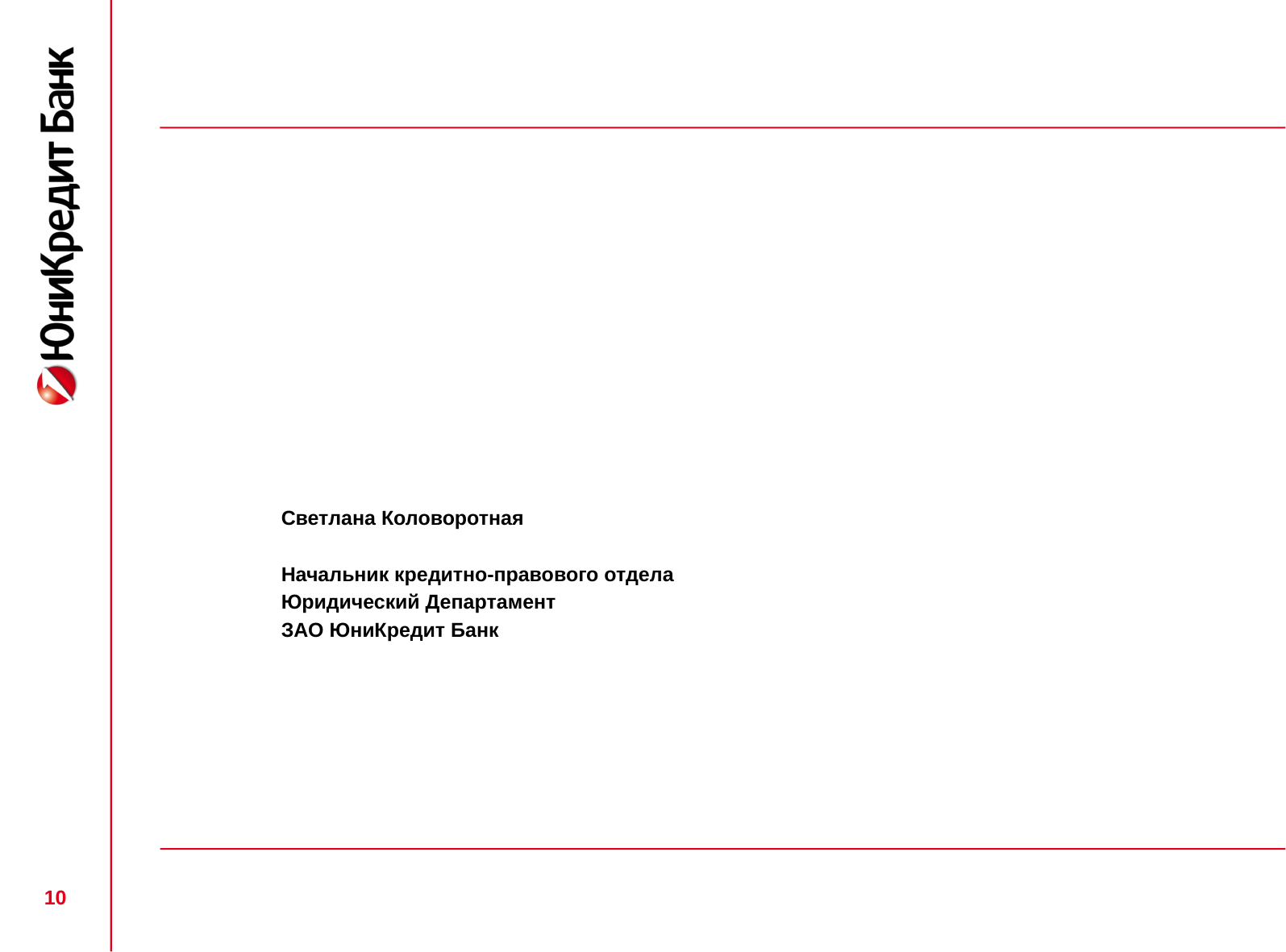

Светлана Коловоротная

	Начальник кредитно-правового отдела
	Юридический Департамент
	ЗАО ЮниКредит Банк

10